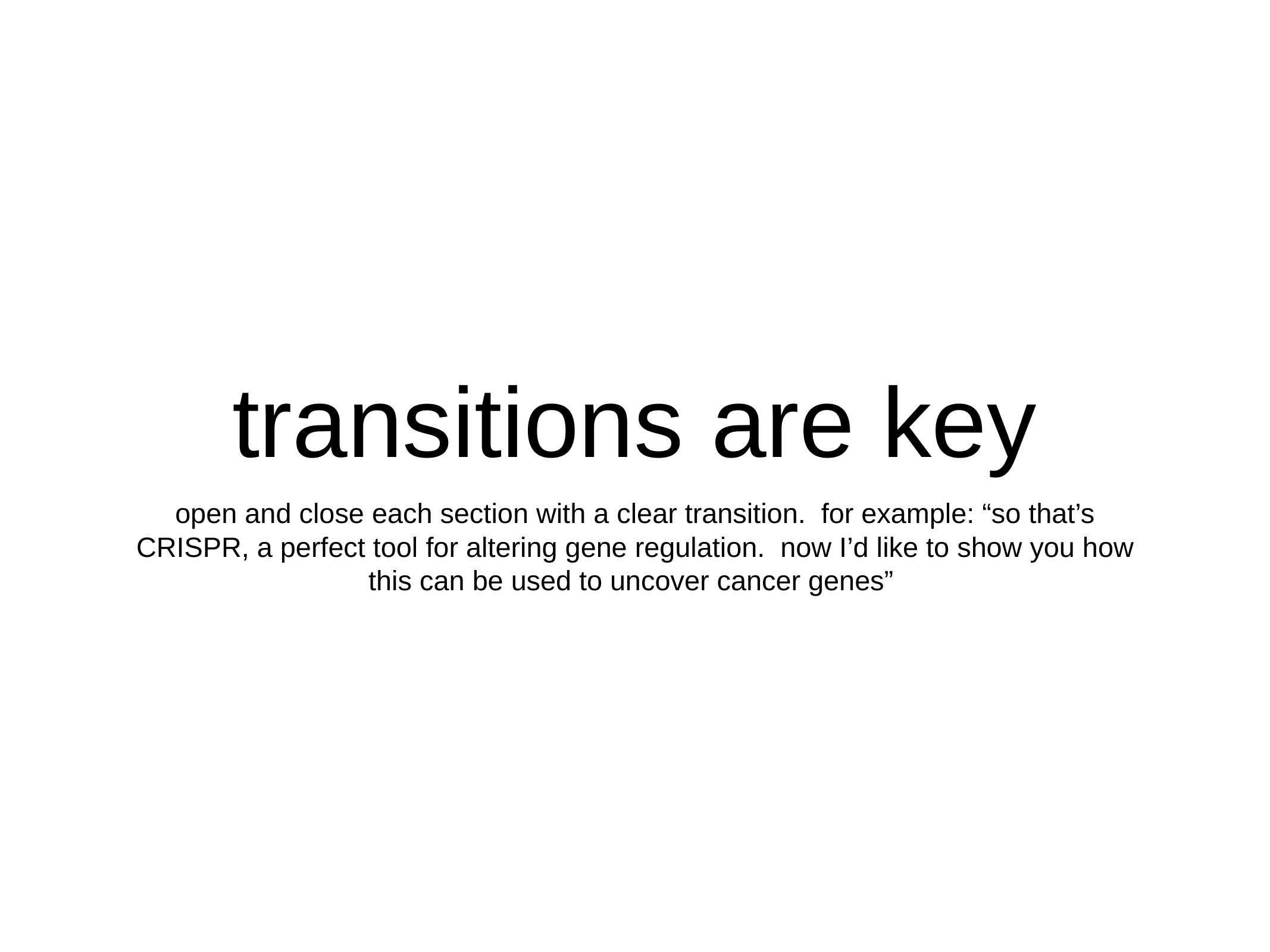

# transitions are key
open and close each section with a clear transition.  for example: “so that’s CRISPR, a perfect tool for altering gene regulation.  now I’d like to show you how this can be used to uncover cancer genes”